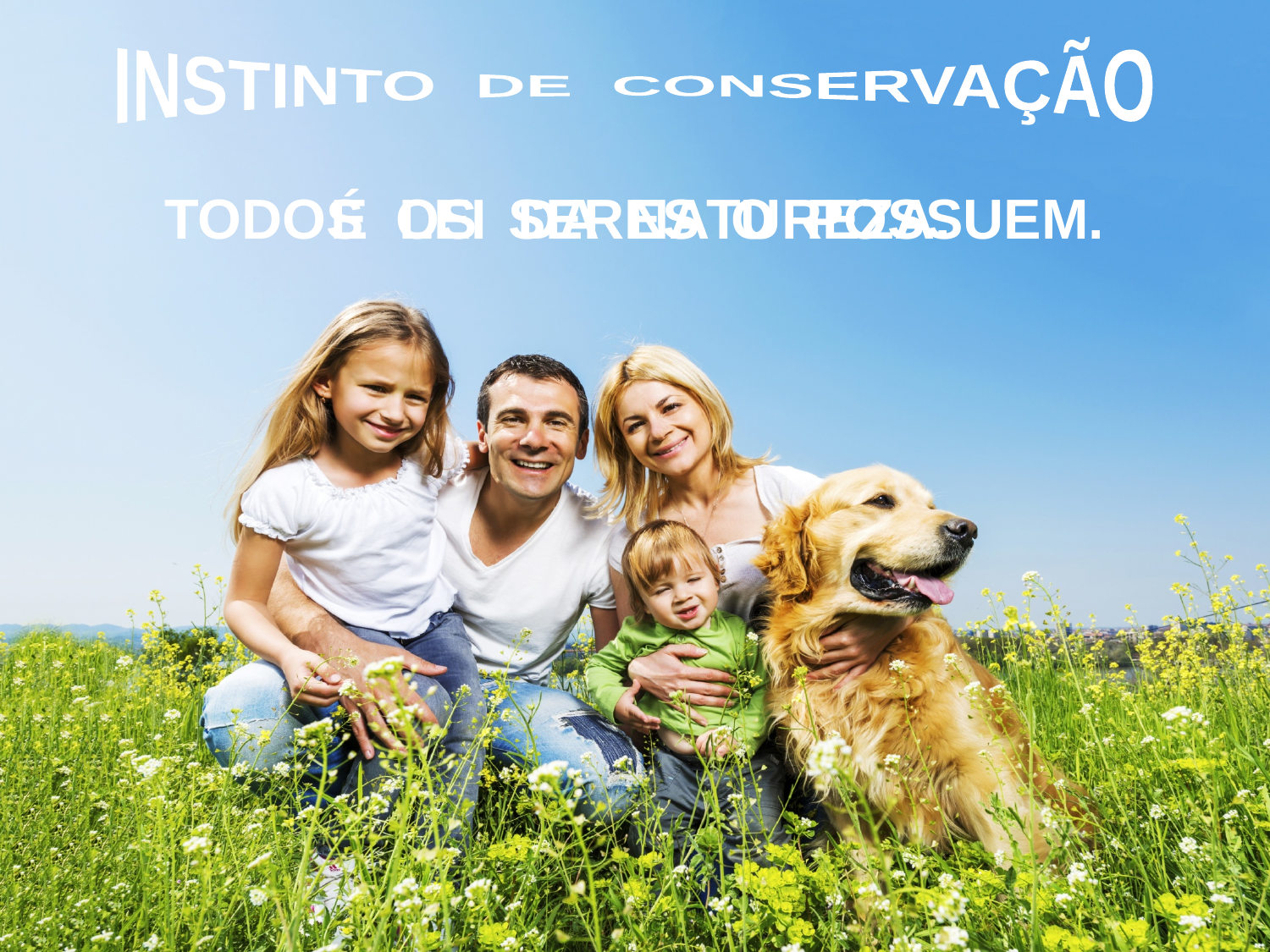

INSTINTO  DE  CONSERVAÇÃO
TODOS  OS  SERES  O  POSSUEM.
 É  LEI  DA  NATUREZA.